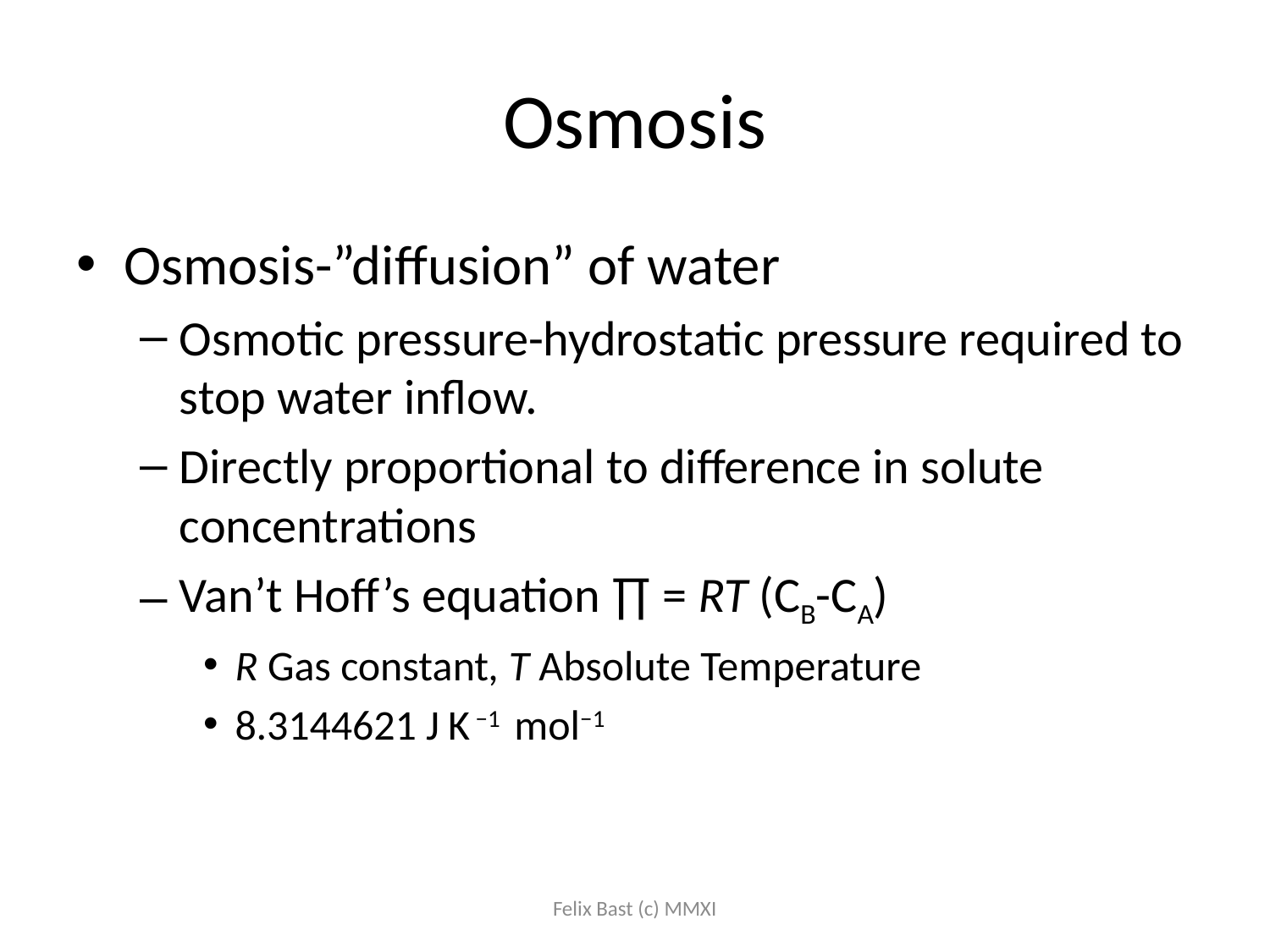

# Osmosis
Osmosis-”diffusion” of water
Osmotic pressure-hydrostatic pressure required to stop water inflow.
Directly proportional to difference in solute concentrations
Van’t Hoff’s equation ∏ = RT (CB-CA)
R Gas constant, T Absolute Temperature
8.3144621 J K −1  mol−1
Felix Bast (c) MMXI